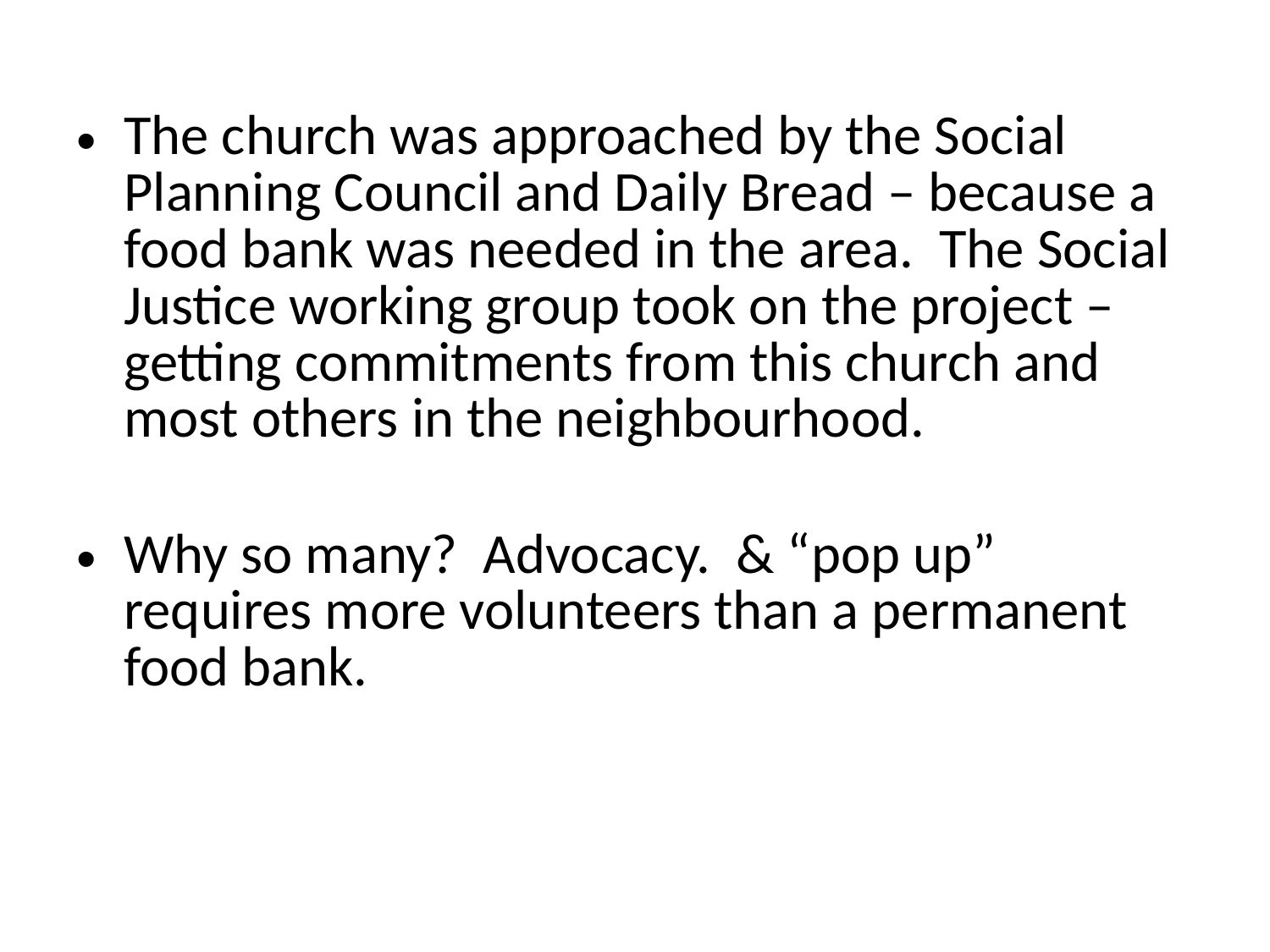

#
The church was approached by the Social Planning Council and Daily Bread – because a food bank was needed in the area.  The Social Justice working group took on the project – getting commitments from this church and most others in the neighbourhood.

Why so many?  Advocacy.  & “pop up” requires more volunteers than a permanent food bank.